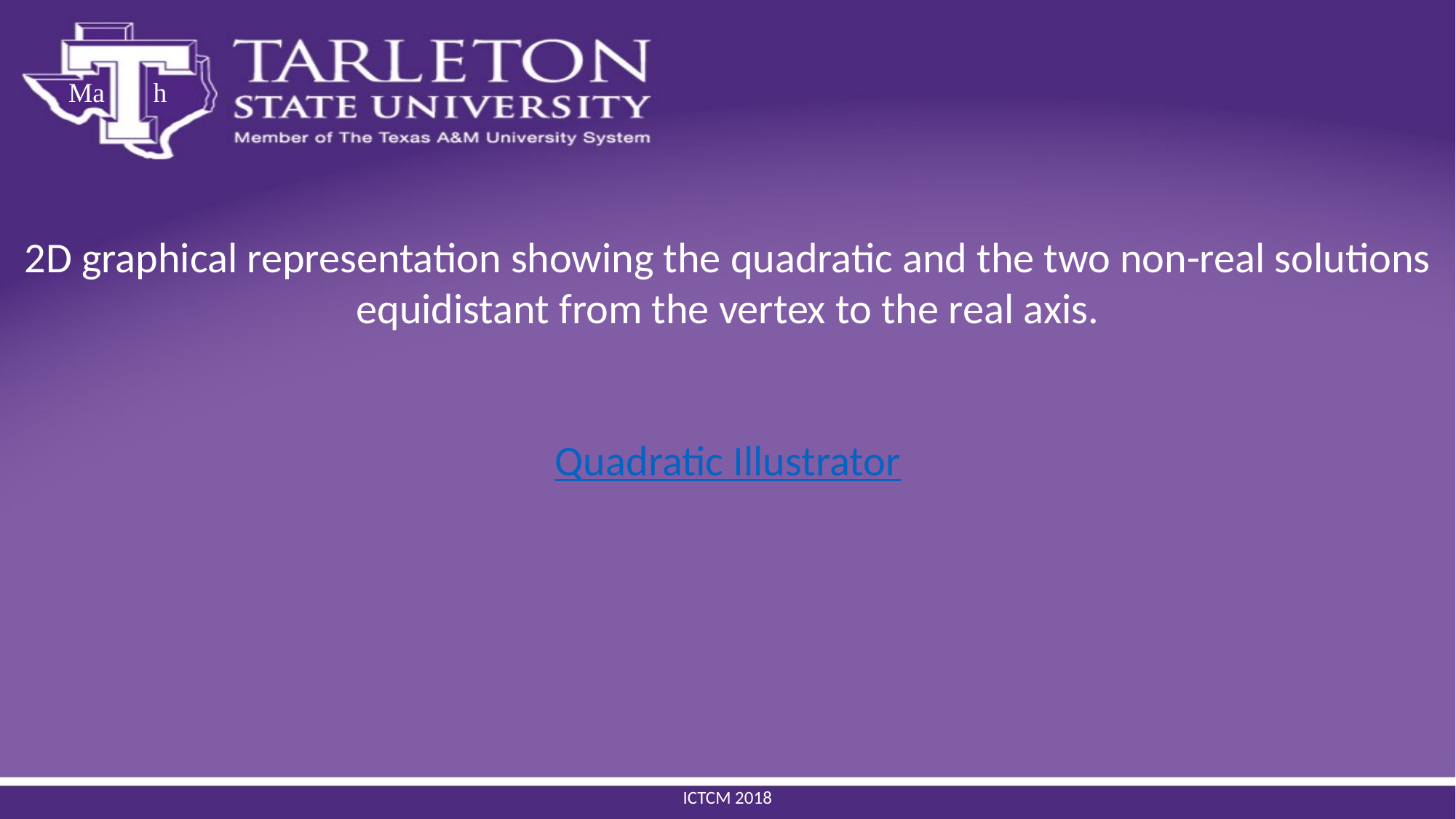

Ma       h
2D graphical representation showing the quadratic and the two non-real solutions equidistant from the vertex to the real axis.

Quadratic Illustrator
ICTCM 2018